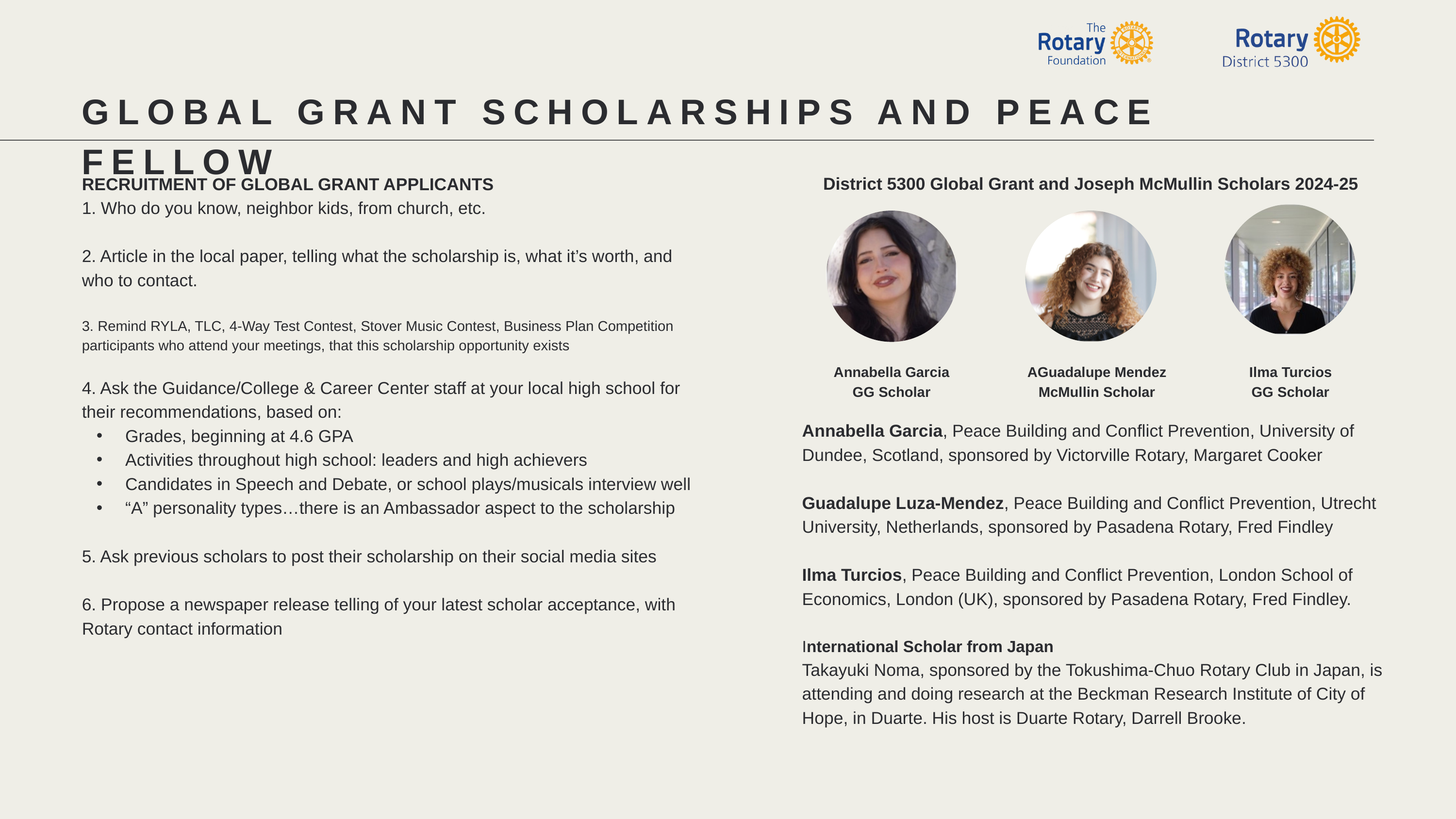

GLOBAL GRANT SCHOLARSHIPS AND PEACE FELLOW

RECRUITMENT OF GLOBAL GRANT APPLICANTS
1. Who do you know, neighbor kids, from church, etc.

2. Article in the local paper, telling what the scholarship is, what it’s worth, and who to contact.

3. Remind RYLA, TLC, 4-Way Test Contest, Stover Music Contest, Business Plan Competition participants who attend your meetings, that this scholarship opportunity exists

4. Ask the Guidance/College & Career Center staff at your local high school for their recommendations, based on:
   Grades, beginning at 4.6 GPA
   Activities throughout high school: leaders and high achievers
   Candidates in Speech and Debate, or school plays/musicals interview well
   “A” personality types…there is an Ambassador aspect to the scholarship

5. Ask previous scholars to post their scholarship on their social media sites

6. Propose a newspaper release telling of your latest scholar acceptance, with Rotary contact information
District 5300 Global Grant and Joseph McMullin Scholars 2024-25

Annabella Garcia
GG Scholar
AGuadalupe Mendez
McMullin Scholar
Ilma Turcios
GG Scholar
Annabella Garcia, Peace Building and Conflict Prevention, University of Dundee, Scotland, sponsored by Victorville Rotary, Margaret Cooker

Guadalupe Luza-Mendez, Peace Building and Conflict Prevention, Utrecht University, Netherlands, sponsored by Pasadena Rotary, Fred Findley

Ilma Turcios, Peace Building and Conflict Prevention, London School of Economics, London (UK), sponsored by Pasadena Rotary, Fred Findley.

International Scholar from Japan
Takayuki Noma, sponsored by the Tokushima-Chuo Rotary Club in Japan, is attending and doing research at the Beckman Research Institute of City of Hope, in Duarte. His host is Duarte Rotary, Darrell Brooke.